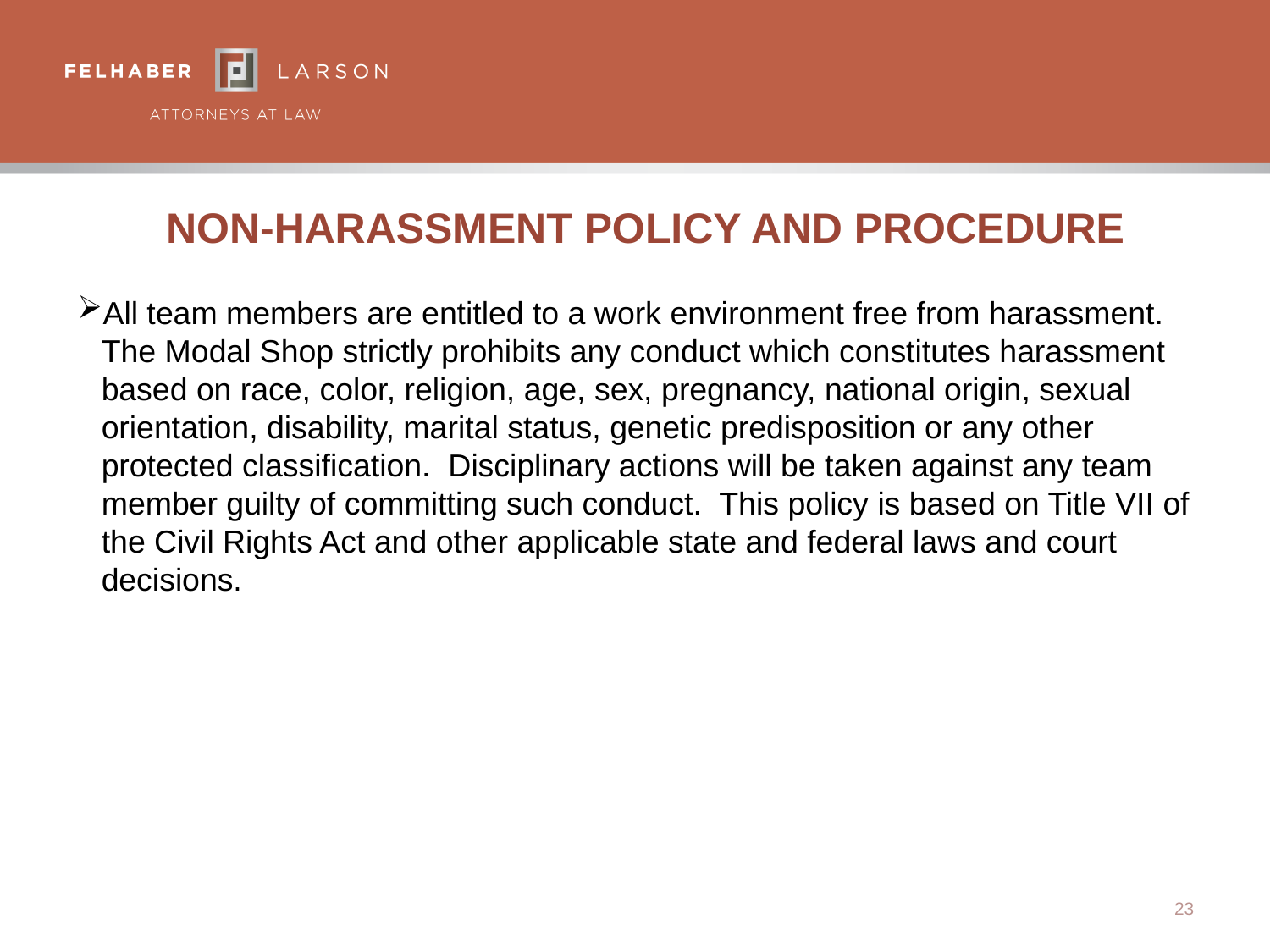

# NON-HARASSMENT POLICY AND PROCEDURE
All team members are entitled to a work environment free from harassment.  The Modal Shop strictly prohibits any conduct which constitutes harassment based on race, color, religion, age, sex, pregnancy, national origin, sexual orientation, disability, marital status, genetic predisposition or any other protected classification.  Disciplinary actions will be taken against any team member guilty of committing such conduct.  This policy is based on Title VII of the Civil Rights Act and other applicable state and federal laws and court decisions.

23